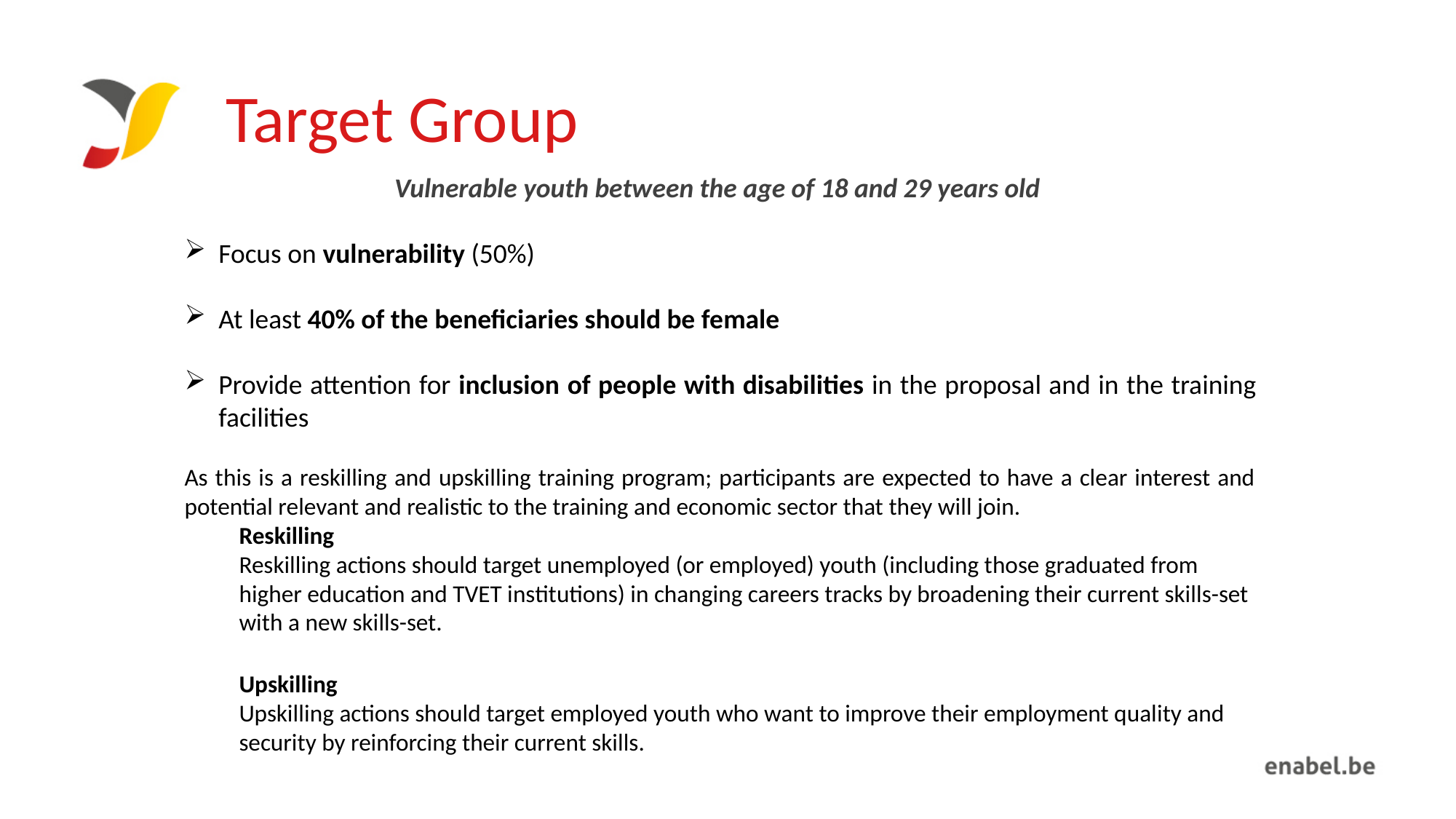

# Target Group
Vulnerable youth between the age of 18 and 29 years old

Focus on vulnerability (50%)

At least 40% of the beneficiaries should be female

Provide attention for inclusion of people with disabilities in the proposal and in the training facilities

As this is a reskilling and upskilling training program; participants are expected to have a clear interest and potential relevant and realistic to the training and economic sector that they will join.
Reskilling
Reskilling actions should target unemployed (or employed) youth (including those graduated from higher education and TVET institutions) in changing careers tracks by broadening their current skills-set with a new skills-set.

Upskilling
Upskilling actions should target employed youth who want to improve their employment quality and security by reinforcing their current skills.